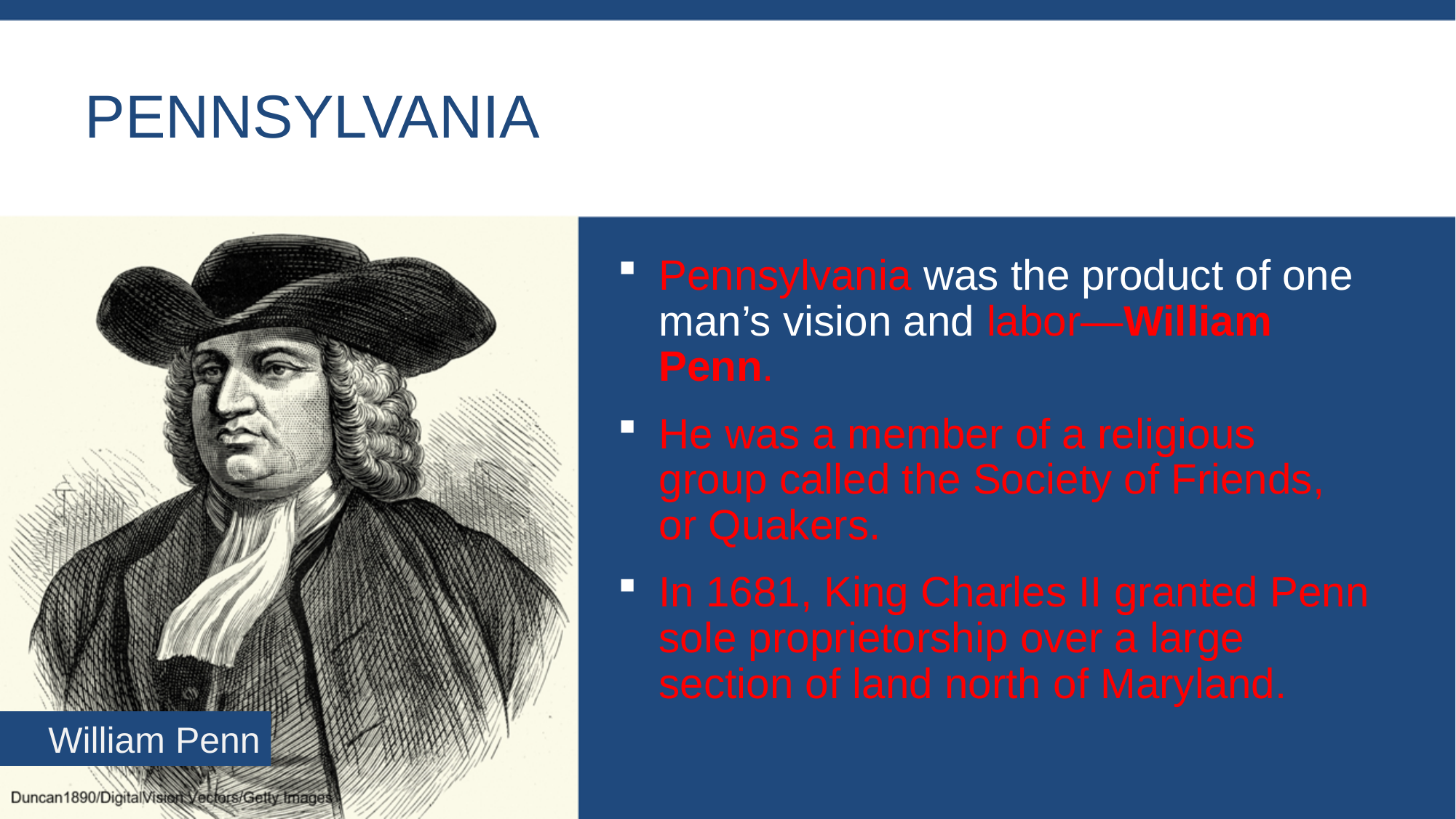

# Pennsylvania
Pennsylvania was the product of one man’s vision and labor—William Penn.
He was a member of a religious group called the Society of Friends, or Quakers.
In 1681, King Charles II granted Penn sole proprietorship over a large section of land north of Maryland.
William Penn